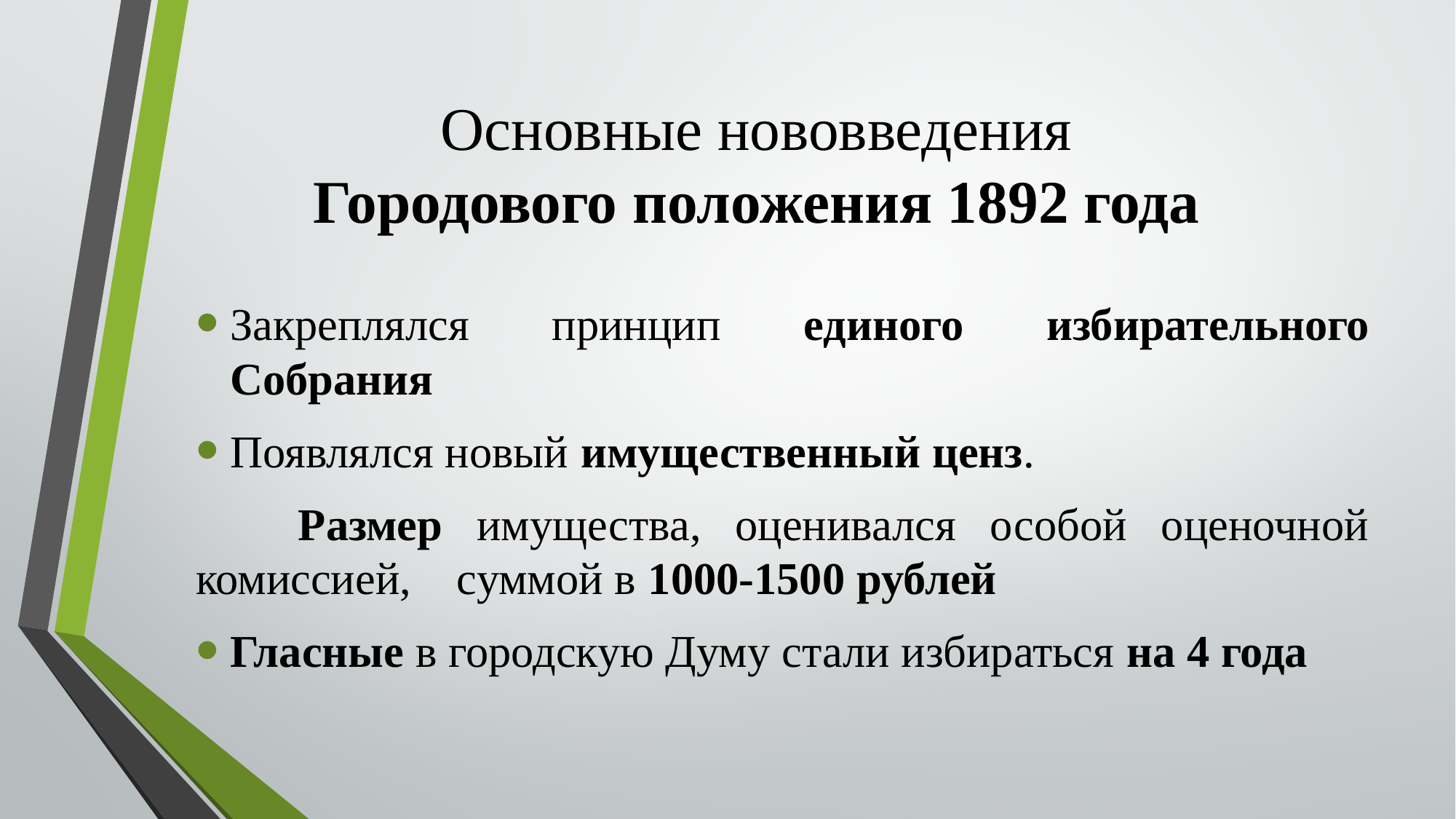

# Основные нововведения Городового положения 1892 года
Закреплялся принцип единого избирательного Собрания
Появлялся новый имущественный ценз.
   Размер имущества, оценивался особой оценочной комиссией,    суммой в 1000-1500 рублей
Гласные в городскую Думу стали избираться на 4 года